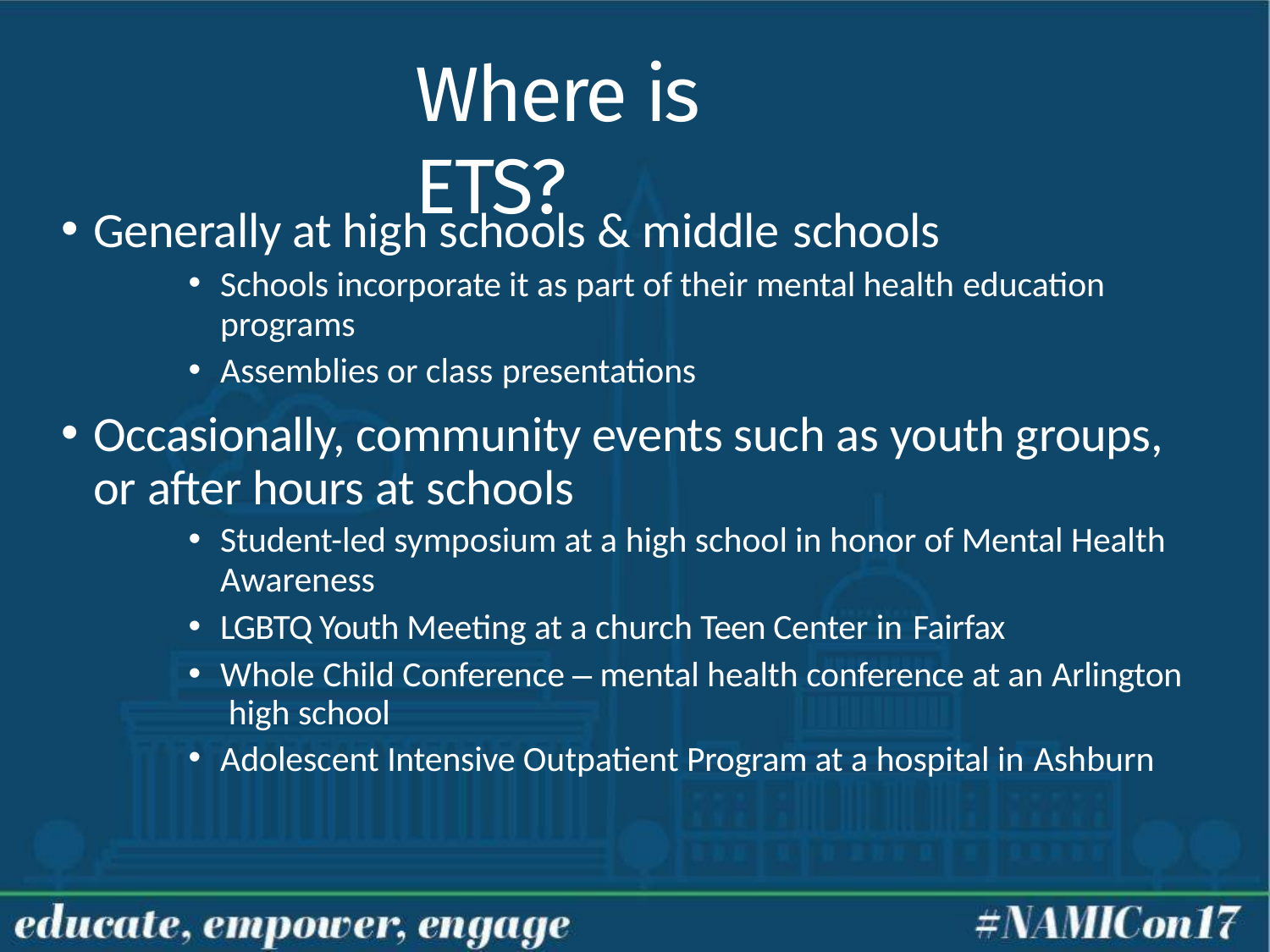

# Where is ETS?
Generally at high schools & middle schools
Schools incorporate it as part of their mental health education
programs
Assemblies or class presentations
Occasionally, community events such as youth groups,  or after hours at schools
Student-led symposium at a high school in honor of Mental Health
Awareness
LGBTQ Youth Meeting at a church Teen Center in Fairfax
Whole Child Conference – mental health conference at an Arlington  high school
Adolescent Intensive Outpatient Program at a hospital in Ashburn